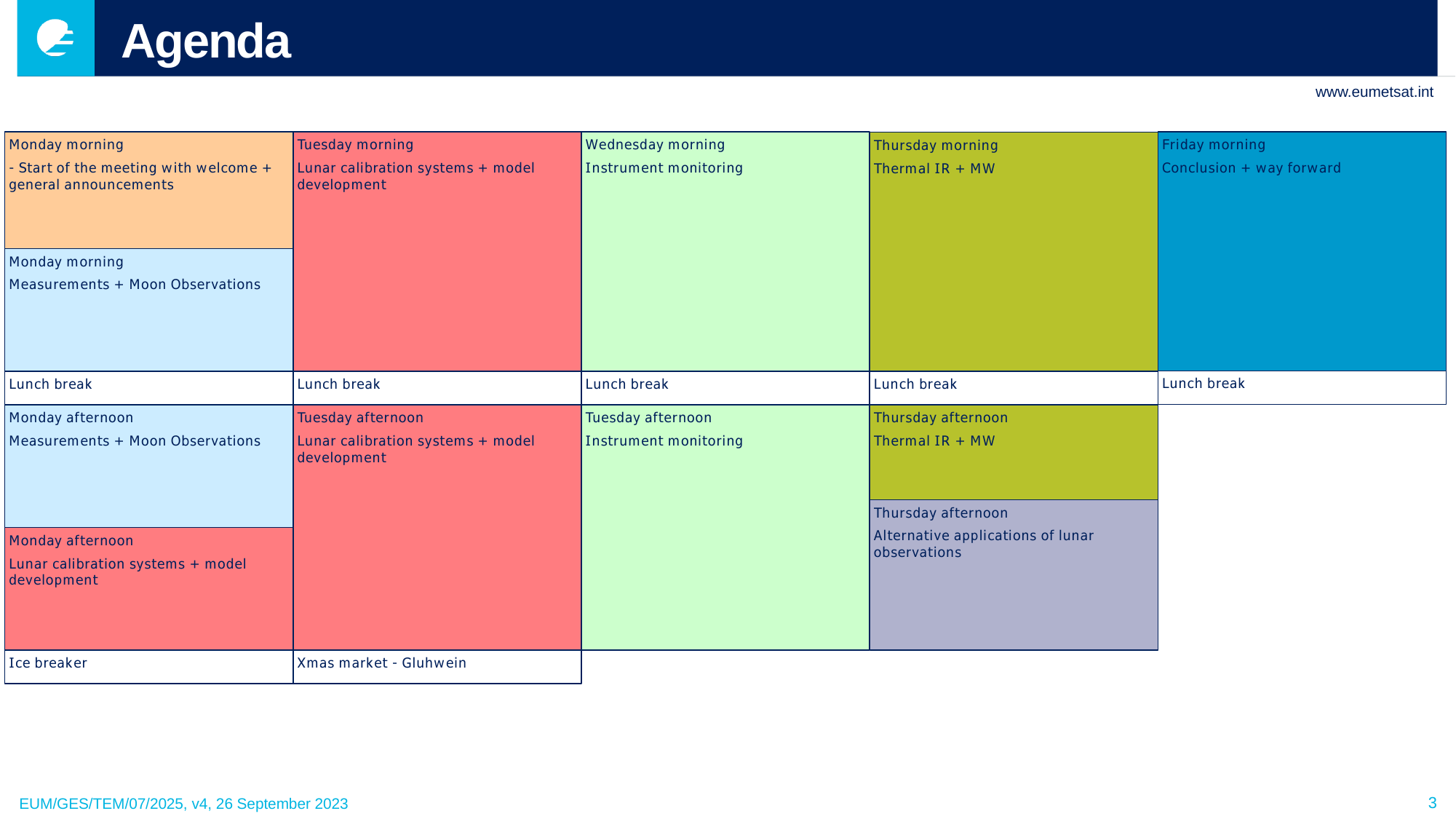

# Agenda
Wednesday morning
Instrument monitoring
Friday morning
Conclusion + way forward
Tuesday morning
Lunar calibration systems + model development
Monday morning
- Start of the meeting with welcome + general announcements
Thursday morning
Thermal IR + MW
Monday morning
Measurements + Moon Observations
Lunch break
Lunch break
Lunch break
Lunch break
Lunch break
Tuesday afternoon
Lunar calibration systems + model development
Thursday afternoon
Thermal IR + MW
Monday afternoon
Measurements + Moon Observations
Tuesday afternoon
Instrument monitoring
Thursday afternoon
Alternative applications of lunar observations
Monday afternoon
Lunar calibration systems + model development
Xmas market - Gluhwein
Ice breaker